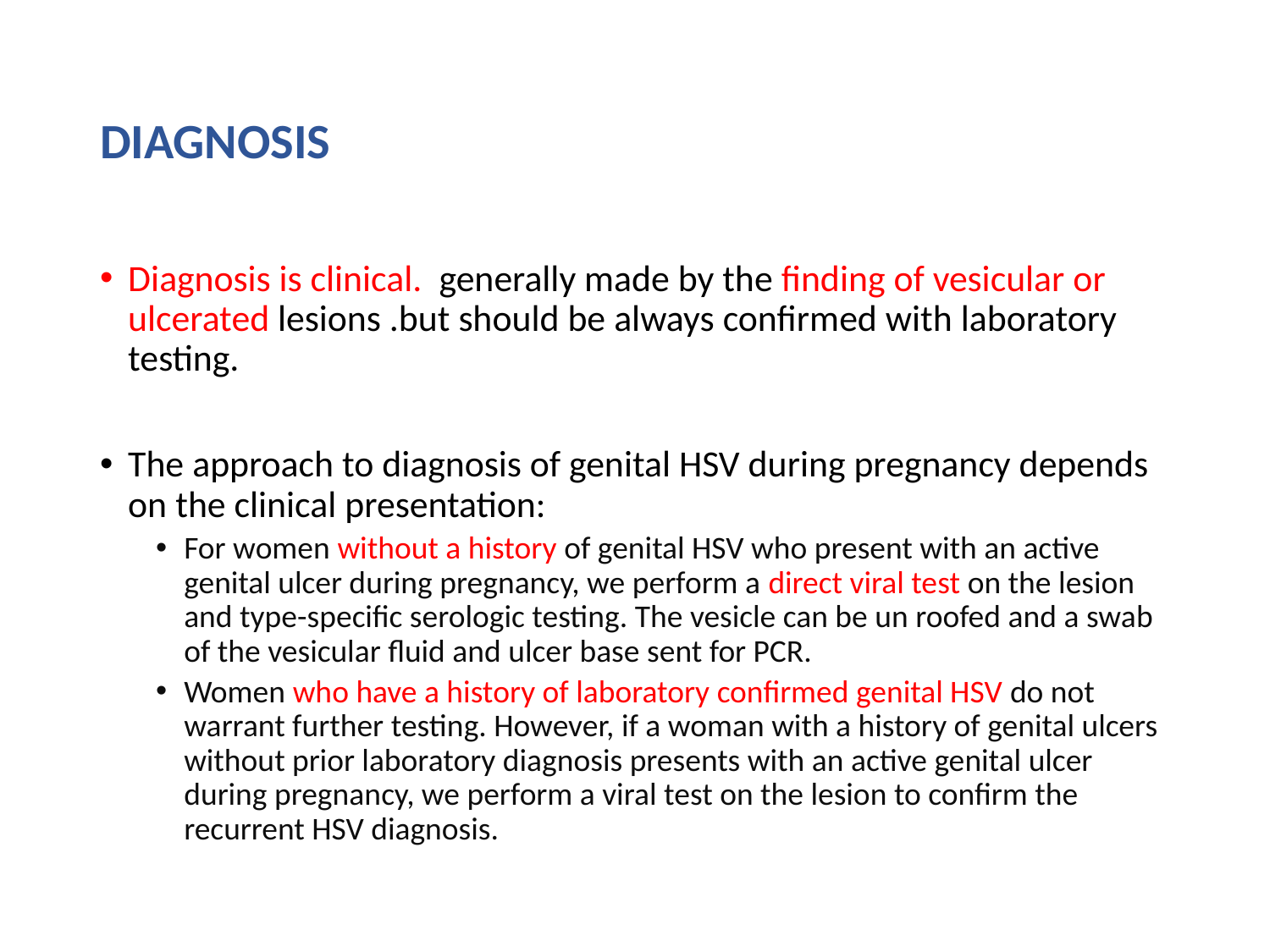

# DIAGNOSIS
Diagnosis is clinical.  generally made by the finding of vesicular or ulcerated lesions .but should be always confirmed with laboratory testing.

The approach to diagnosis of genital HSV during pregnancy depends on the clinical presentation:
For women without a history of genital HSV who present with an active genital ulcer during pregnancy, we perform a direct viral test on the lesion and type-specific serologic testing. The vesicle can be un roofed and a swab of the vesicular fluid and ulcer base sent for PCR.
Women who have a history of laboratory confirmed genital HSV do not warrant further testing. However, if a woman with a history of genital ulcers without prior laboratory diagnosis presents with an active genital ulcer during pregnancy, we perform a viral test on the lesion to confirm the recurrent HSV diagnosis.